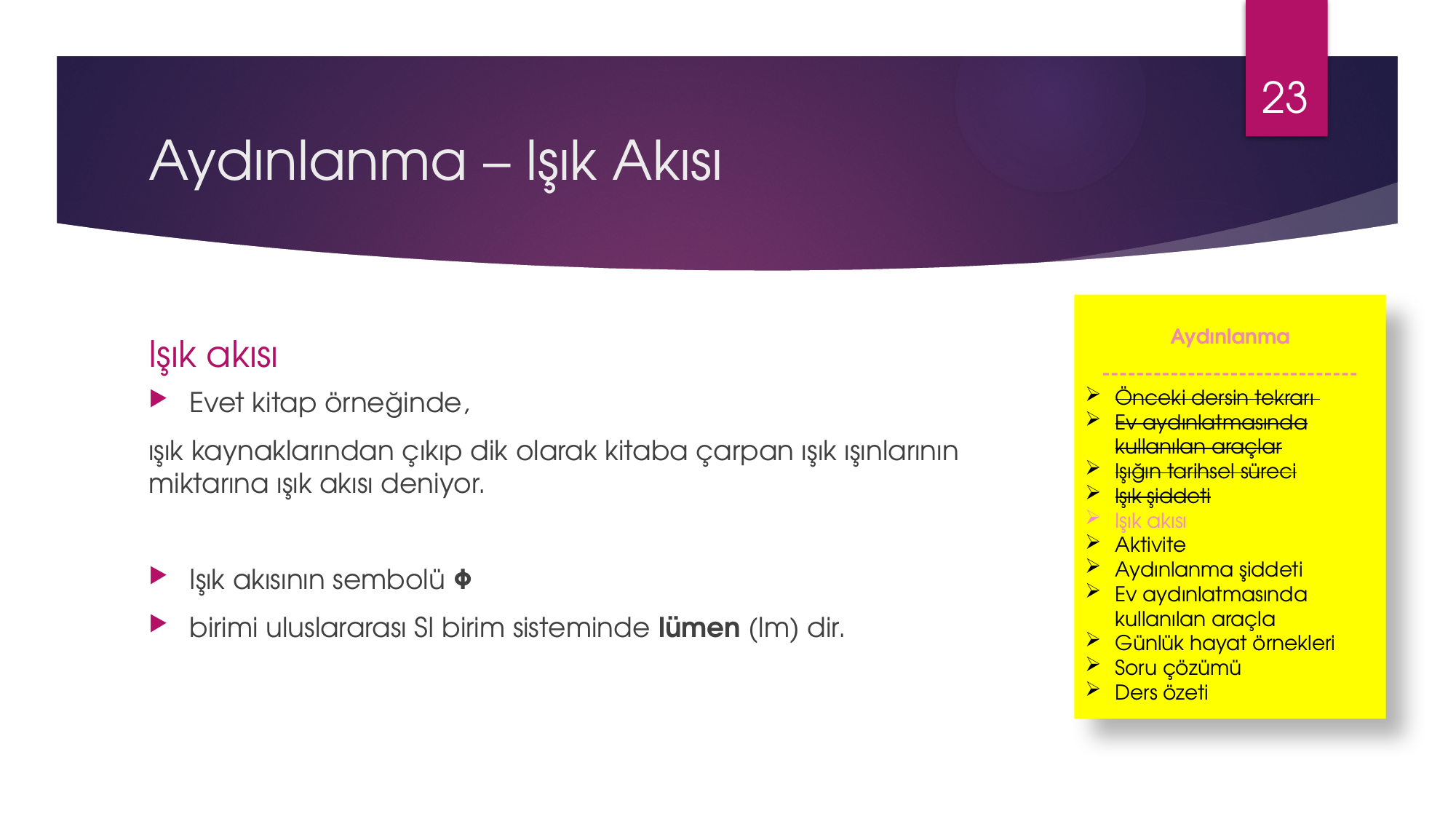

23
# Aydınlanma – Işık Akısı
Aydınlanma
------------------------------
Önceki dersin tekrarı
Ev aydınlatmasında kullanılan araçlar
Işığın tarihsel süreci
Işık şiddeti
Işık akısı
Aktivite
Aydınlanma şiddeti
Ev aydınlatmasında kullanılan araçla
Günlük hayat örnekleri
Soru çözümü
Ders özeti
Işık akısı
Evet kitap örneğinde,
ışık kaynaklarından çıkıp dik olarak kitaba çarpan ışık ışınlarının miktarına ışık akısı deniyor.

Işık akısının sembolü Φ
birimi uluslararası SI birim sisteminde lümen (lm) dir.